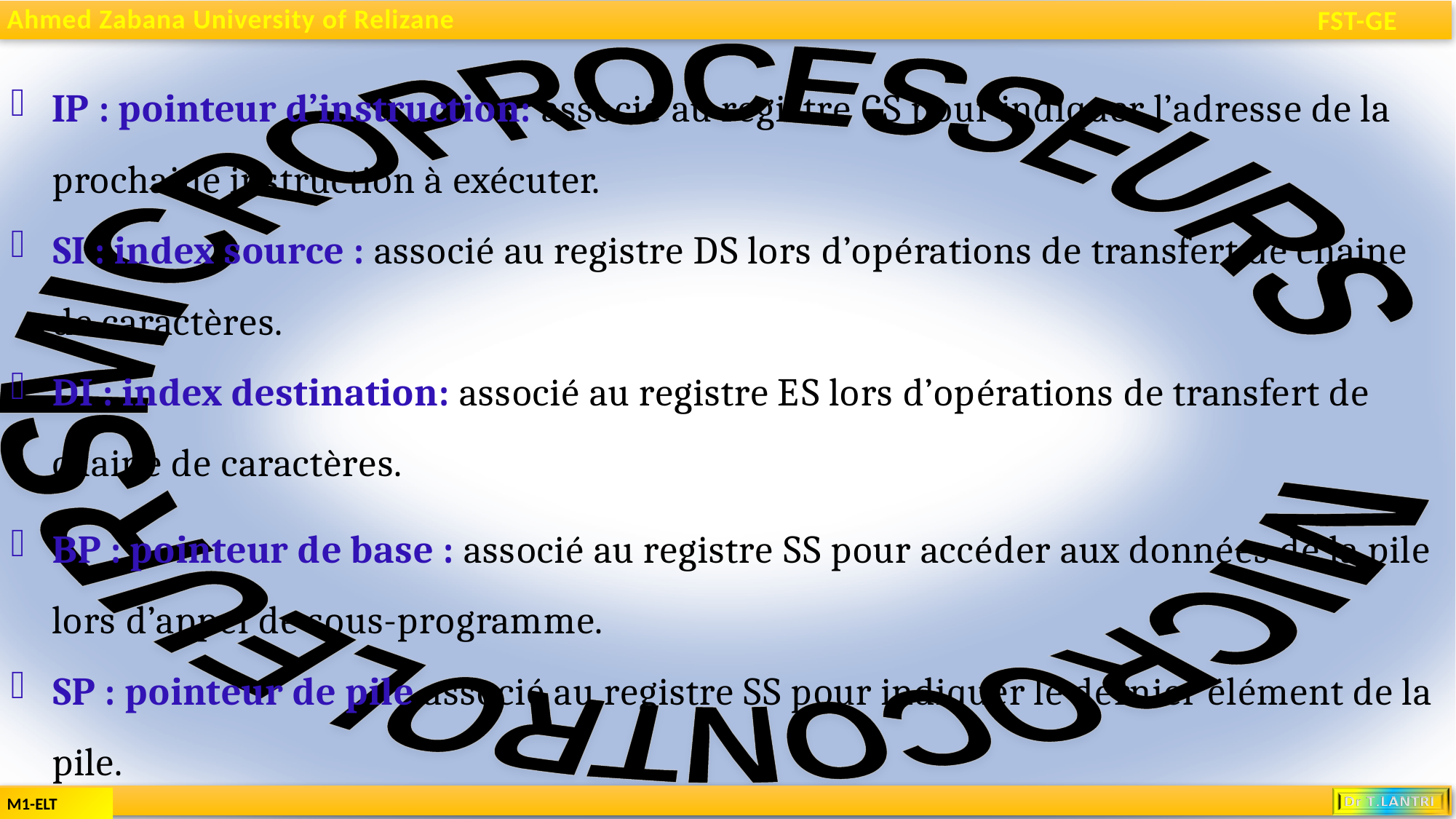

IP : pointeur d’instruction: associé au registre CS pour indiquer l’adresse de la prochaine instruction à exécuter.
SI : index source : associé au registre DS lors d’opérations de transfert de chaine de caractères.
DI : index destination: associé au registre ES lors d’opérations de transfert de chaine de caractères.
BP : pointeur de base : associé au registre SS pour accéder aux données de la pile lors d’appel de sous-programme.
SP : pointeur de pile associé au registre SS pour indiquer le dernier élément de la pile.